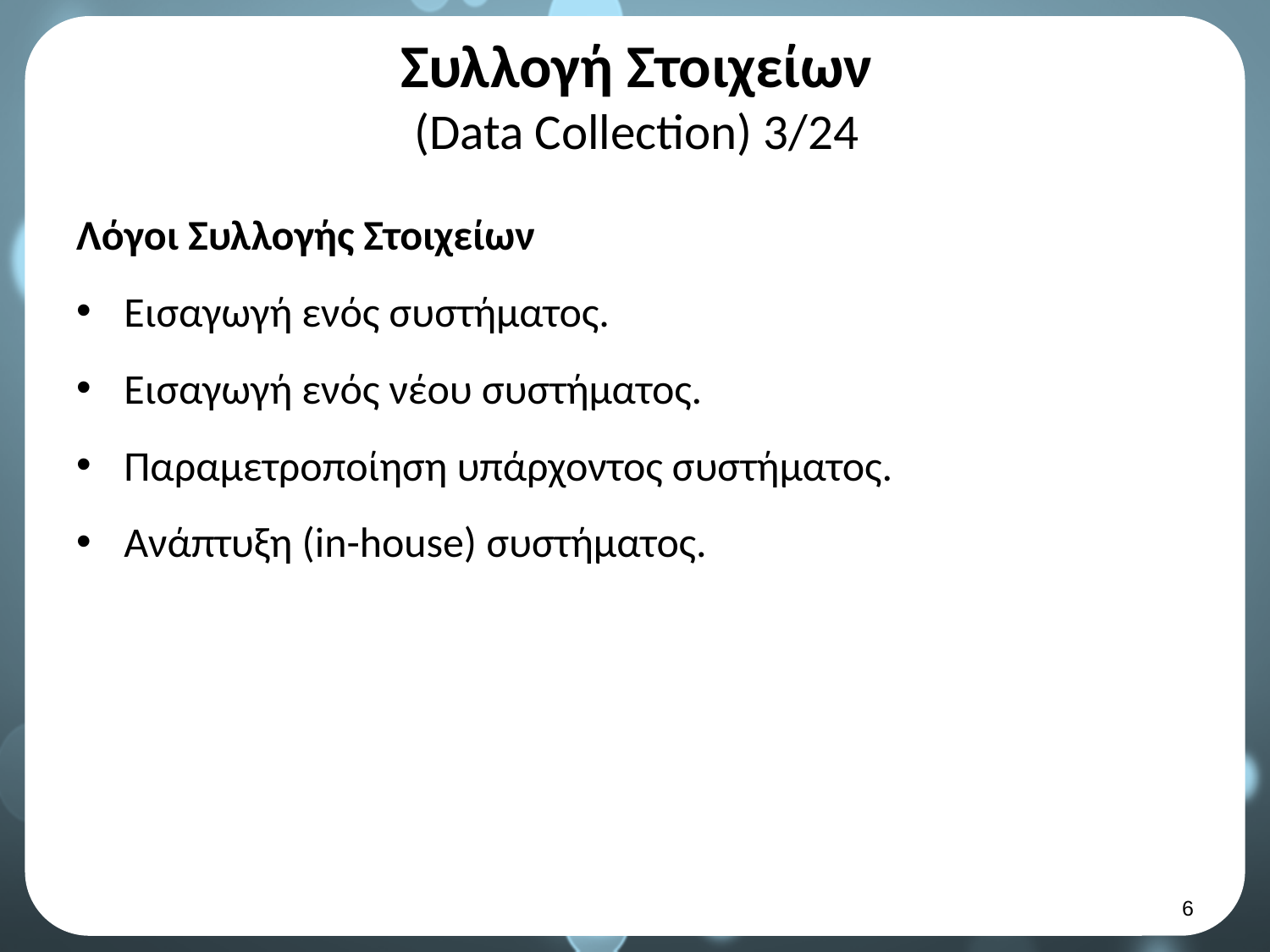

# Συλλογή Στοιχείων (Data Collection) 3/24
Λόγοι Συλλογής Στοιχείων
Εισαγωγή ενός συστήματος.
Εισαγωγή ενός νέου συστήματος.
Παραμετροποίηση υπάρχοντος συστήματος.
Ανάπτυξη (in-house) συστήματος.
6